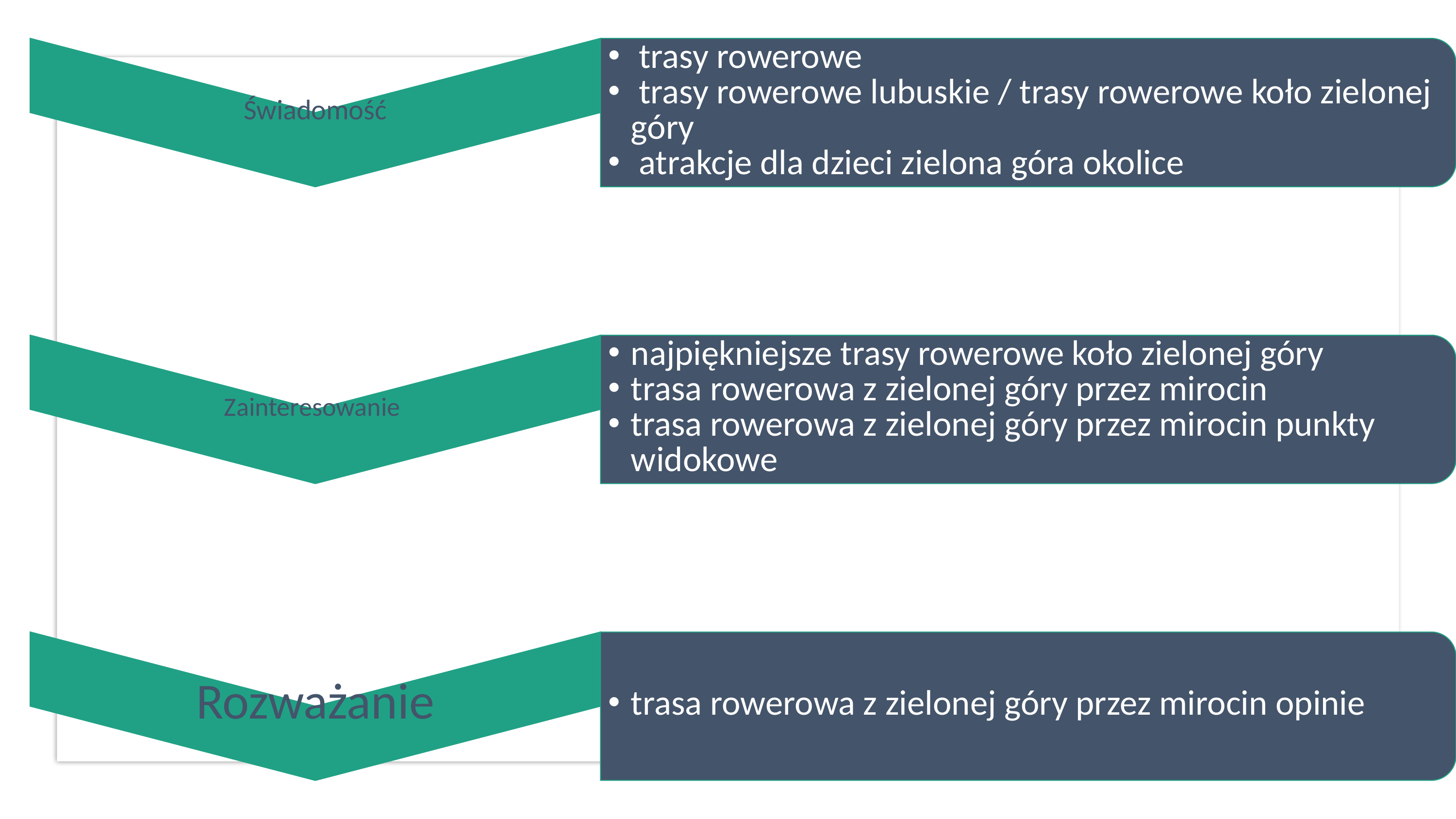

Świadomość
 trasy rowerowe
Zainteresowanie
najpiękniejsze trasy rowerowe koło zielonej góry
 trasy rowerowe lubuskie / trasy rowerowe koło zielonej góry
 atrakcje dla dzieci zielona góra okolice
trasa rowerowa z zielonej góry przez mirocin
Rozważanie
trasa rowerowa z zielonej góry przez mirocin opinie
trasa rowerowa z zielonej góry przez mirocin punkty widokowe